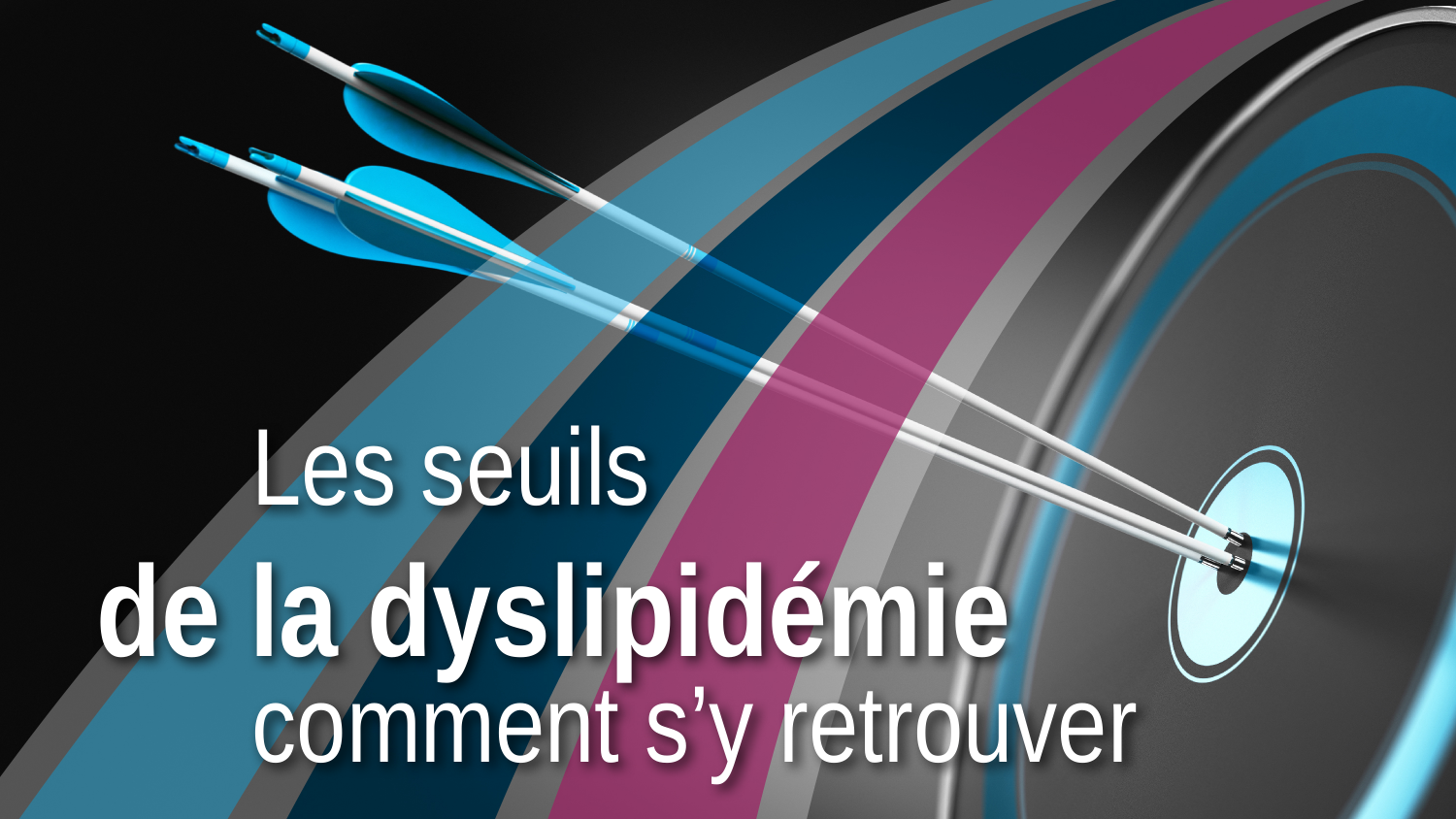

# Les seuils
de la dyslipidémie
comment s’y retrouver